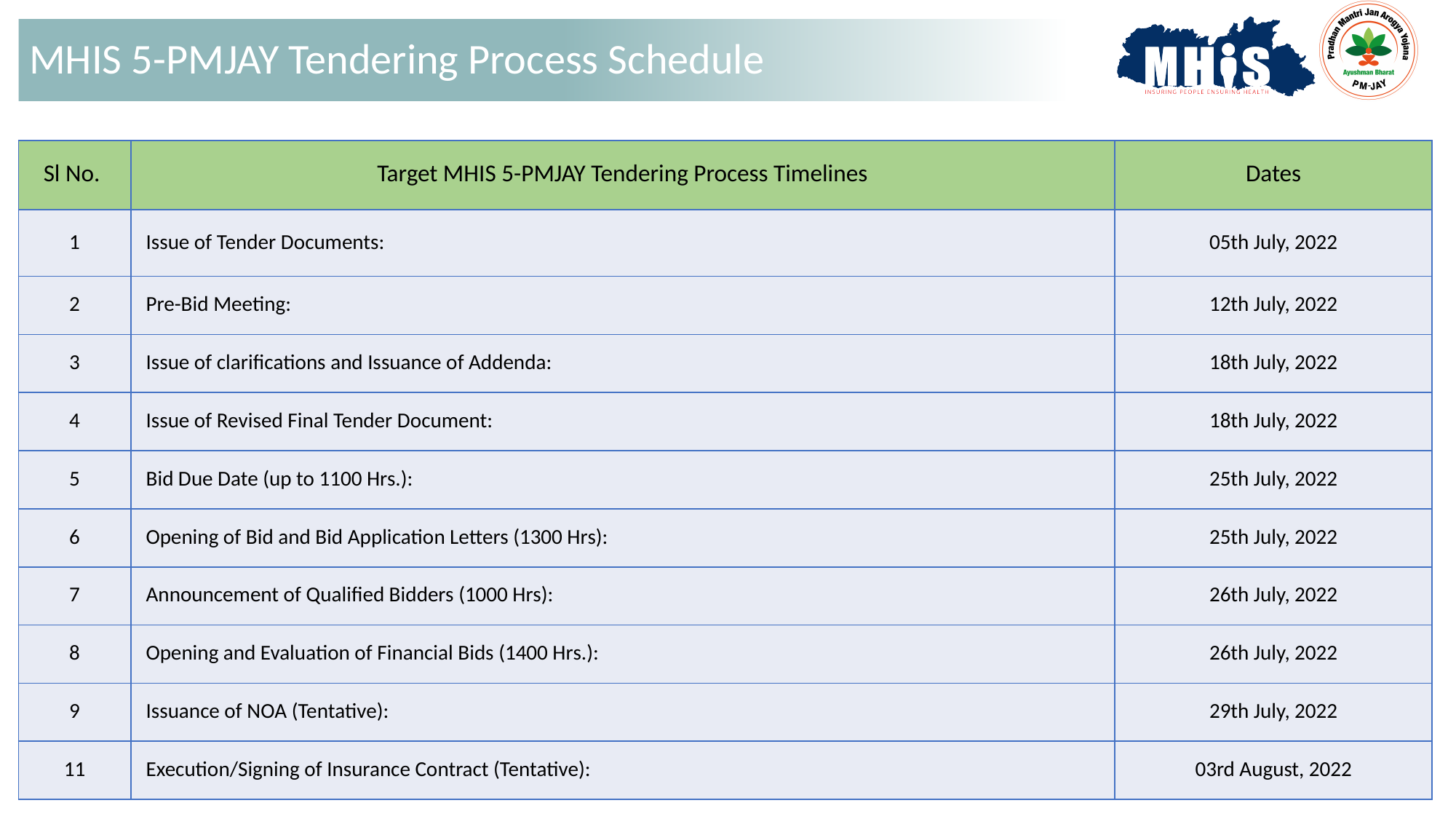

# MHIS 5-PMJAY Tendering Process Schedule
| Sl No. | Target MHIS 5-PMJAY Tendering Process Timelines | Dates |
| --- | --- | --- |
| 1 | Issue of Tender Documents: | 05th July, 2022 |
| 2 | Pre-Bid Meeting: | 12th July, 2022 |
| 3 | Issue of clarifications and Issuance of Addenda: | 18th July, 2022 |
| 4 | Issue of Revised Final Tender Document: | 18th July, 2022 |
| 5 | Bid Due Date (up to 1100 Hrs.): | 25th July, 2022 |
| 6 | Opening of Bid and Bid Application Letters (1300 Hrs): | 25th July, 2022 |
| 7 | Announcement of Qualified Bidders (1000 Hrs): | 26th July, 2022 |
| 8 | Opening and Evaluation of Financial Bids (1400 Hrs.): | 26th July, 2022 |
| 9 | Issuance of NOA (Tentative): | 29th July, 2022 |
| 11 | Execution/Signing of Insurance Contract (Tentative): | 03rd August, 2022 |